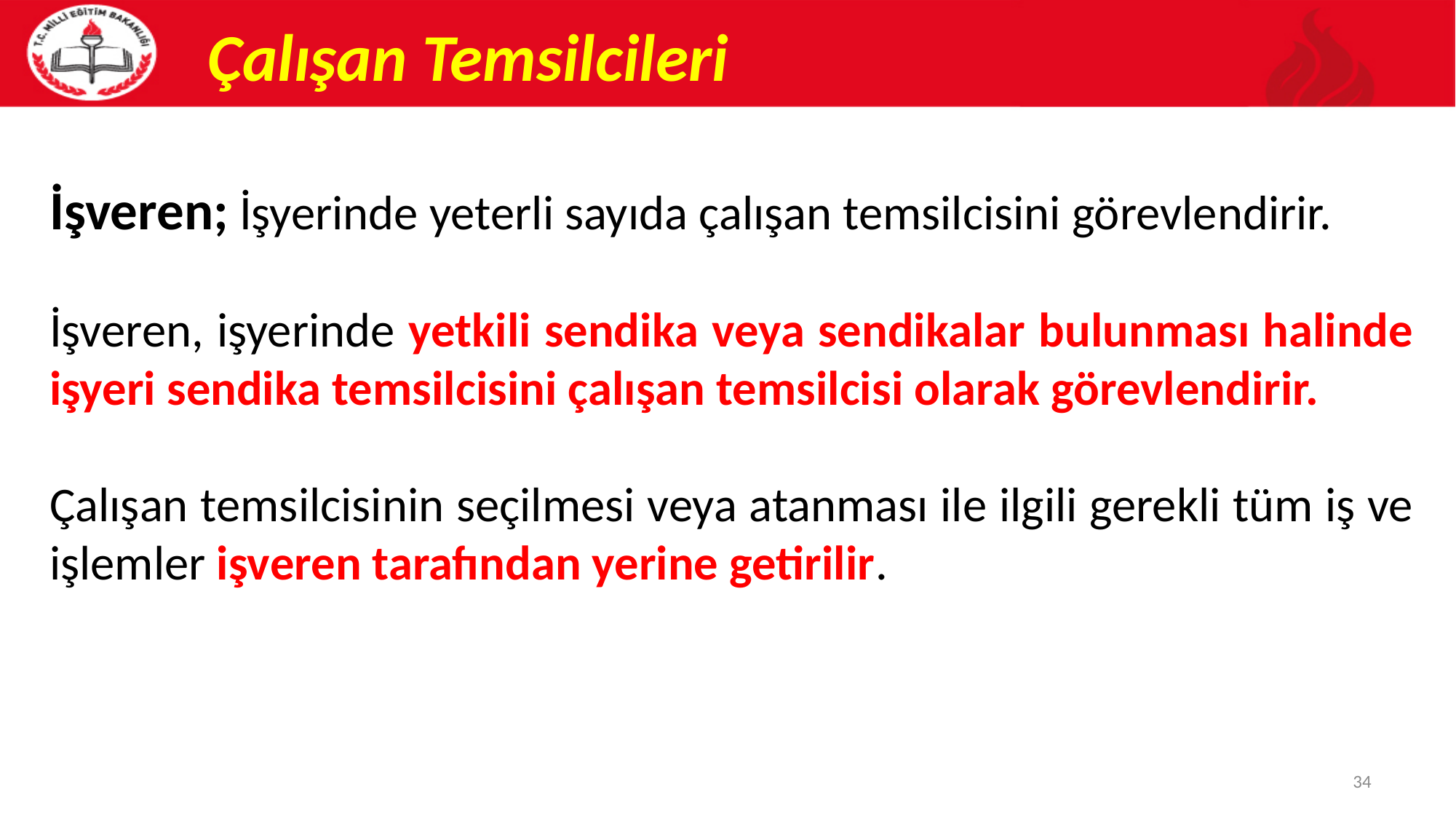

Çalışan Temsilcileri
İşveren; İşyerinde yeterli sayıda çalışan temsilcisini görevlendirir.

İşveren, işyerinde yetkili sendika veya sendikalar bulunması halinde işyeri sendika temsilcisini çalışan temsilcisi olarak görevlendirir.

Çalışan temsilcisinin seçilmesi veya atanması ile ilgili gerekli tüm iş ve işlemler işveren tarafından yerine getirilir.

34